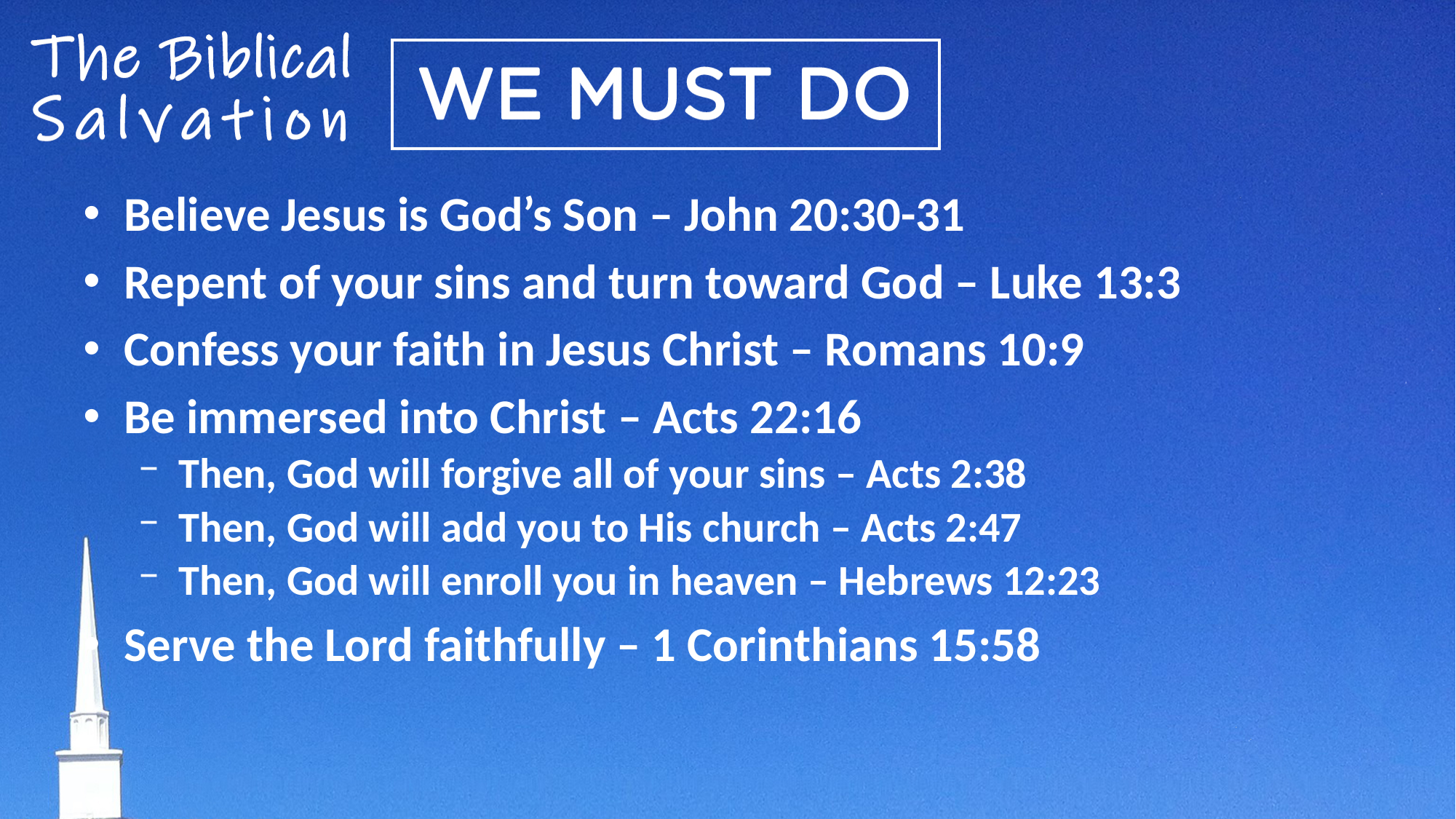

Believe Jesus is God’s Son – John 20:30-31
Repent of your sins and turn toward God – Luke 13:3
Confess your faith in Jesus Christ – Romans 10:9
Be immersed into Christ – Acts 22:16
Then, God will forgive all of your sins – Acts 2:38
Then, God will add you to His church – Acts 2:47
Then, God will enroll you in heaven – Hebrews 12:23
Serve the Lord faithfully – 1 Corinthians 15:58